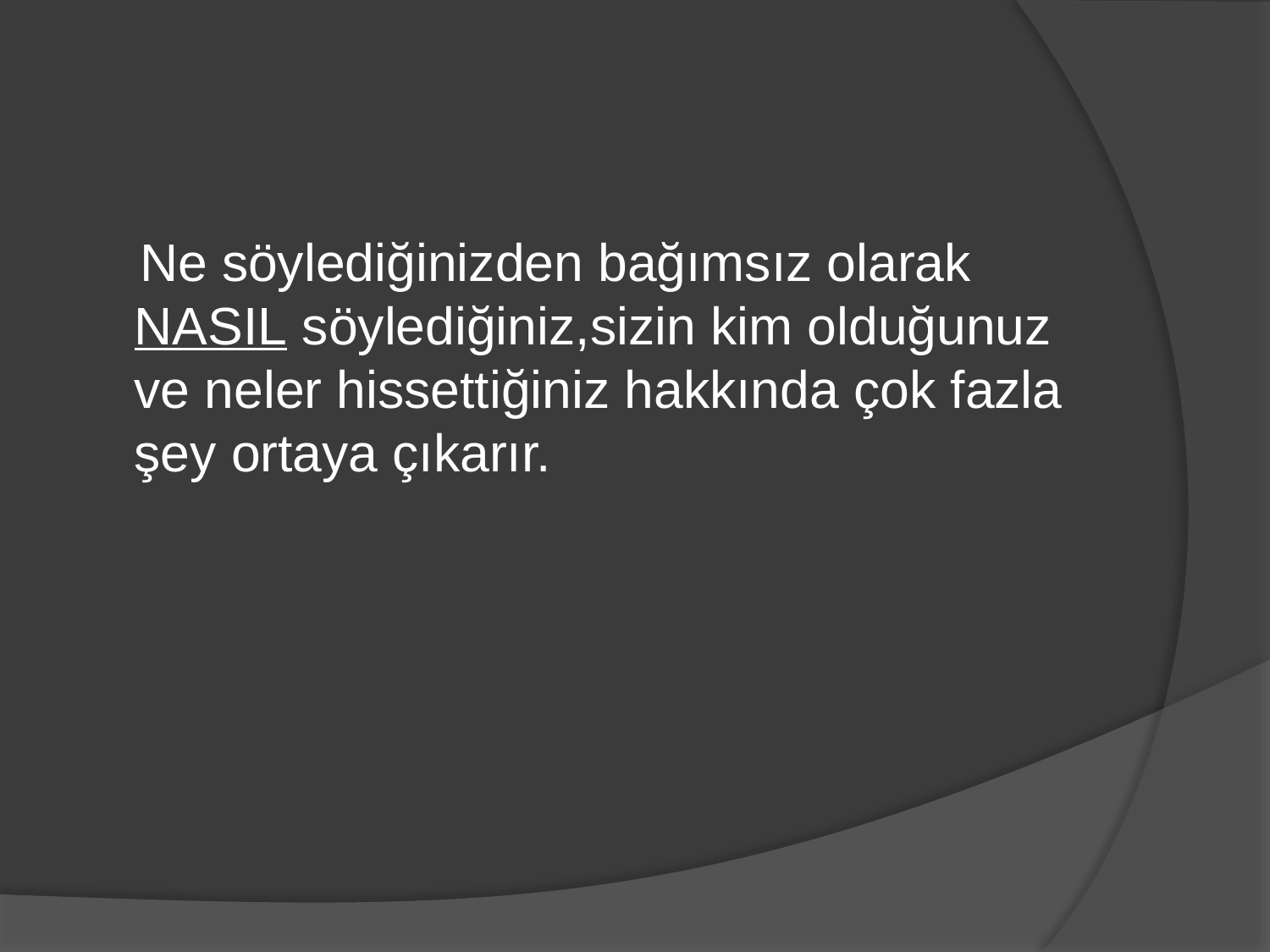

#
    Ne söylediğinizden bağımsız olarak  NASIL söylediğiniz,sizin kim olduğunuz ve neler hissettiğiniz hakkında çok fazla şey ortaya çıkarır.